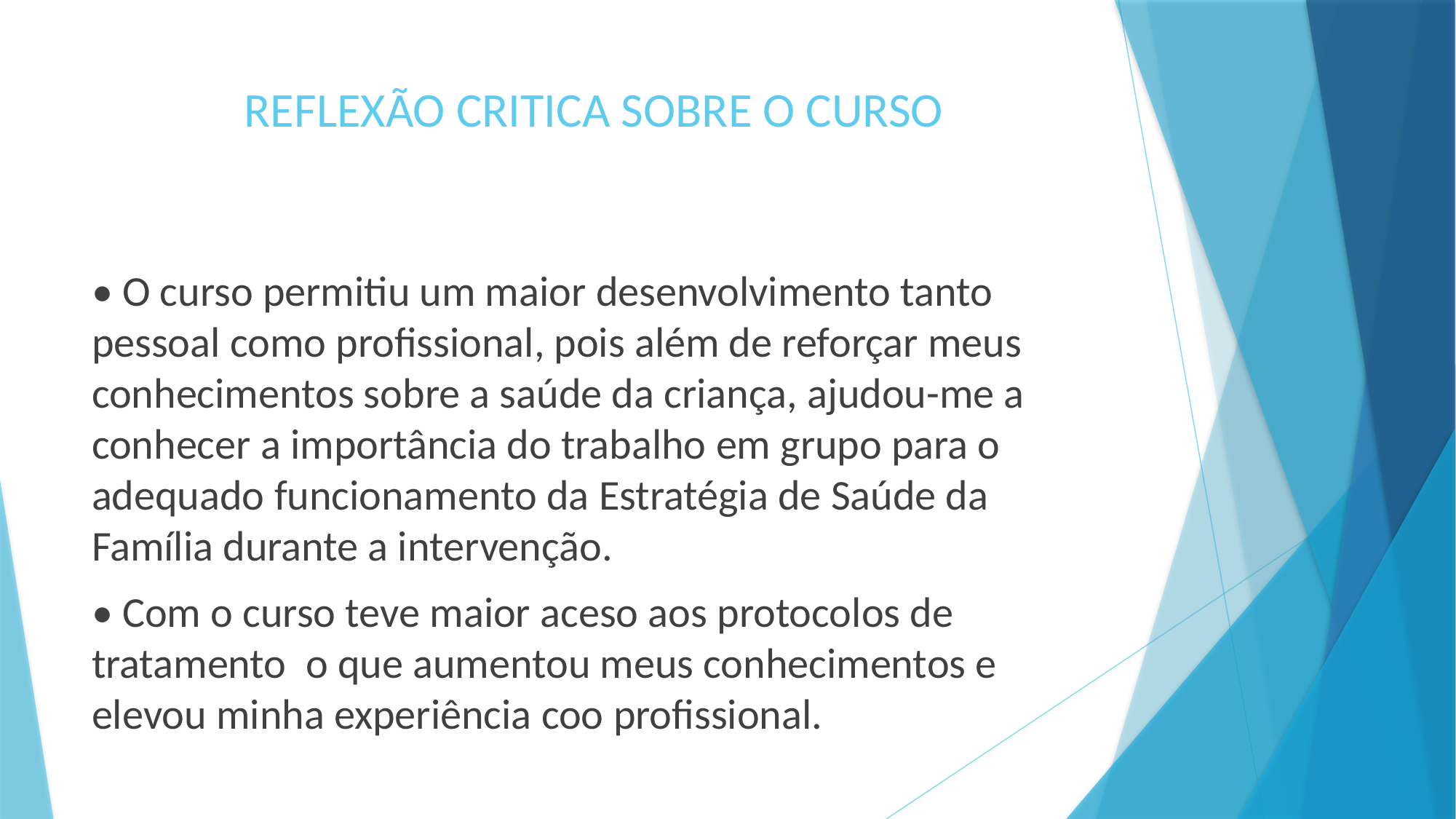

# REFLEXÃO CRITICA SOBRE O CURSO
• O curso permitiu um maior desenvolvimento tanto pessoal como profissional, pois além de reforçar meus conhecimentos sobre a saúde da criança, ajudou-me a conhecer a importância do trabalho em grupo para o adequado funcionamento da Estratégia de Saúde da Família durante a intervenção.
• Com o curso teve maior aceso aos protocolos de tratamento  o que aumentou meus conhecimentos e elevou minha experiência coo profissional.